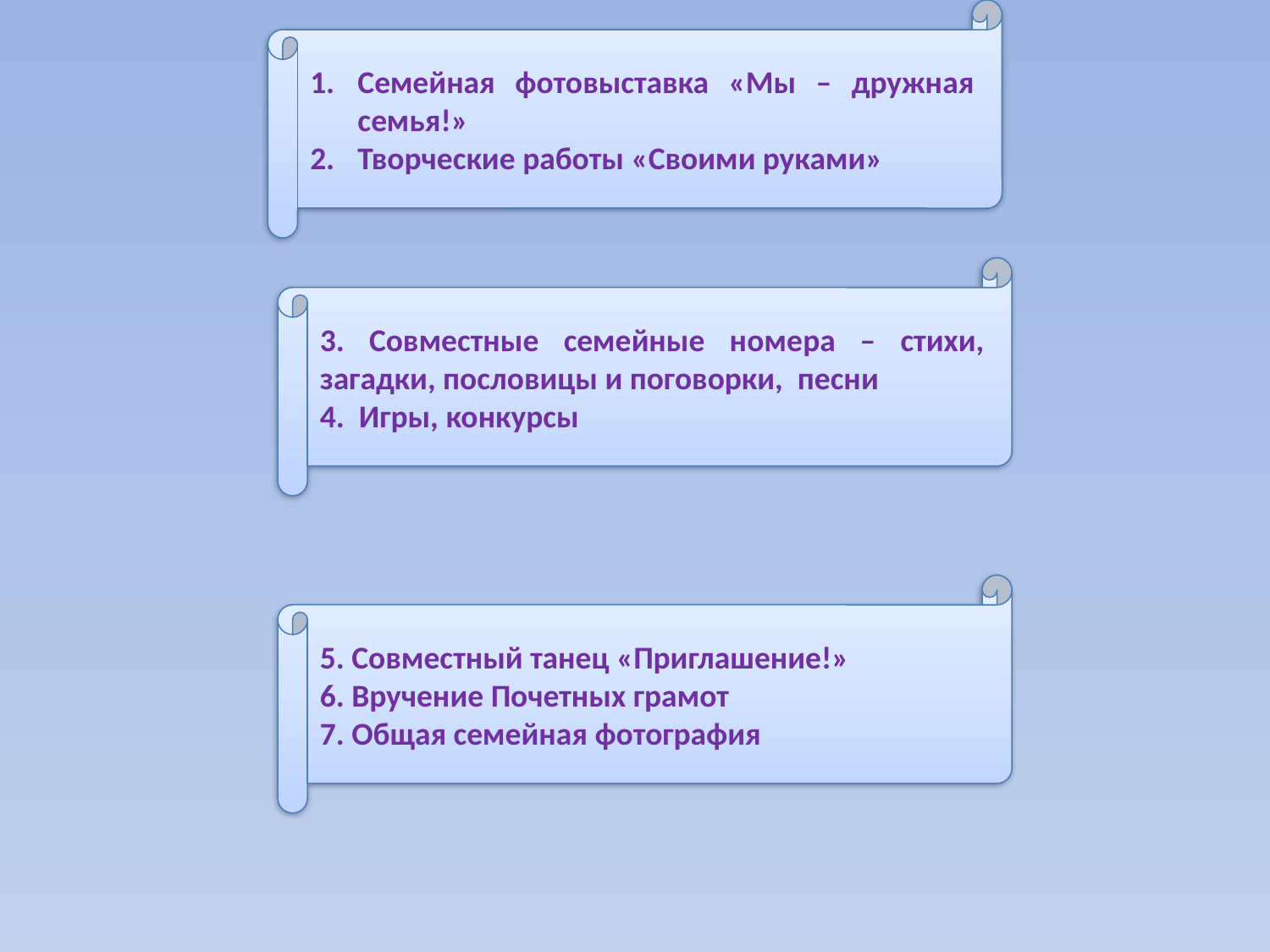

Семейная фотовыставка «Мы – дружная семья!»
Творческие работы «Своими руками»

3. Совместные семейные номера – стихи, загадки, пословицы и поговорки,  песни
4.  Игры, конкурсы
5. Совместный танец «Приглашение!»
6. Вручение Почетных грамот
7. Общая семейная фотография